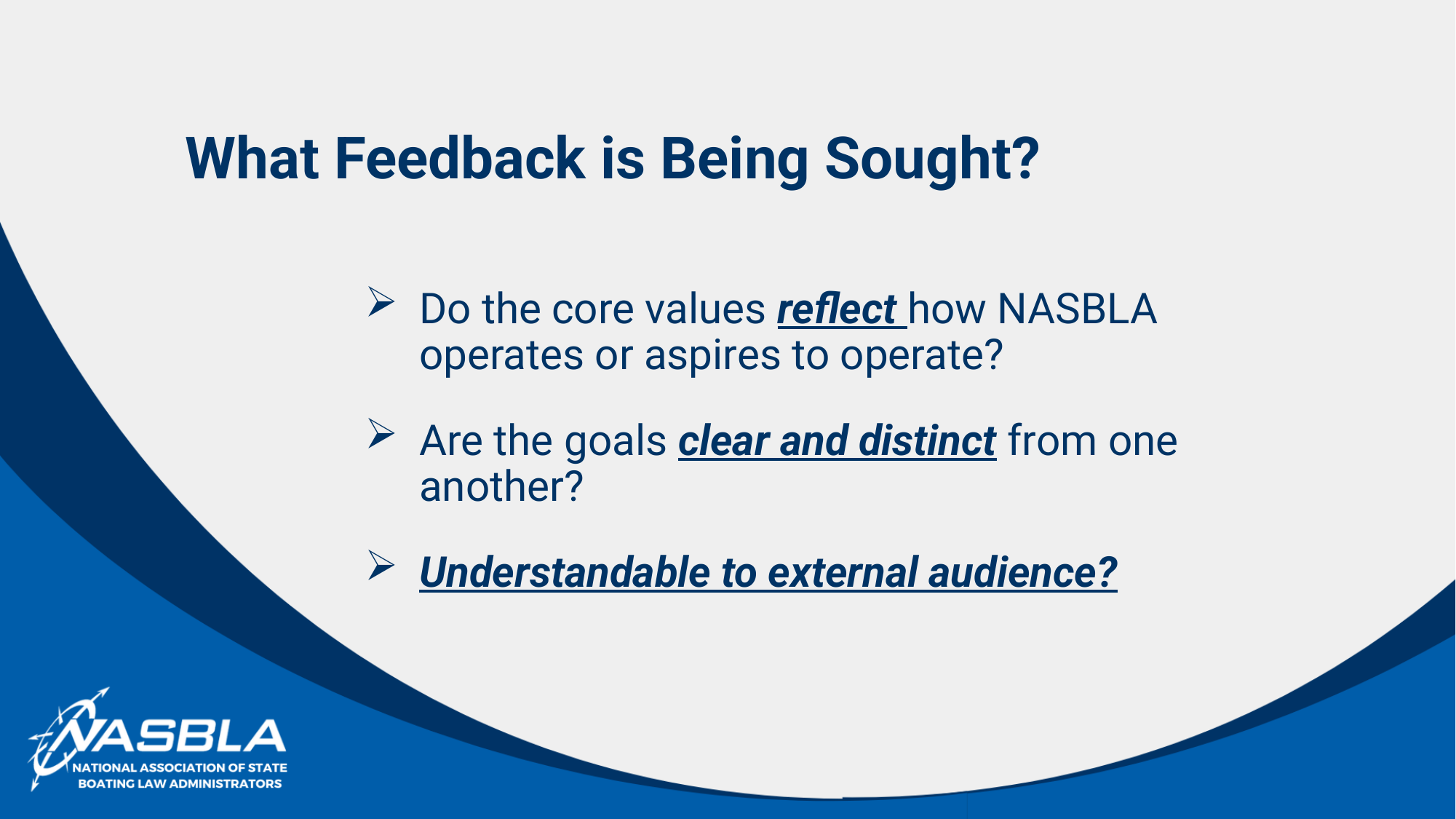

# What Feedback is Being Sought?
Do the core values reflect how NASBLA operates or aspires to operate?

Are the goals clear and distinct from one another?

Understandable to external audience?